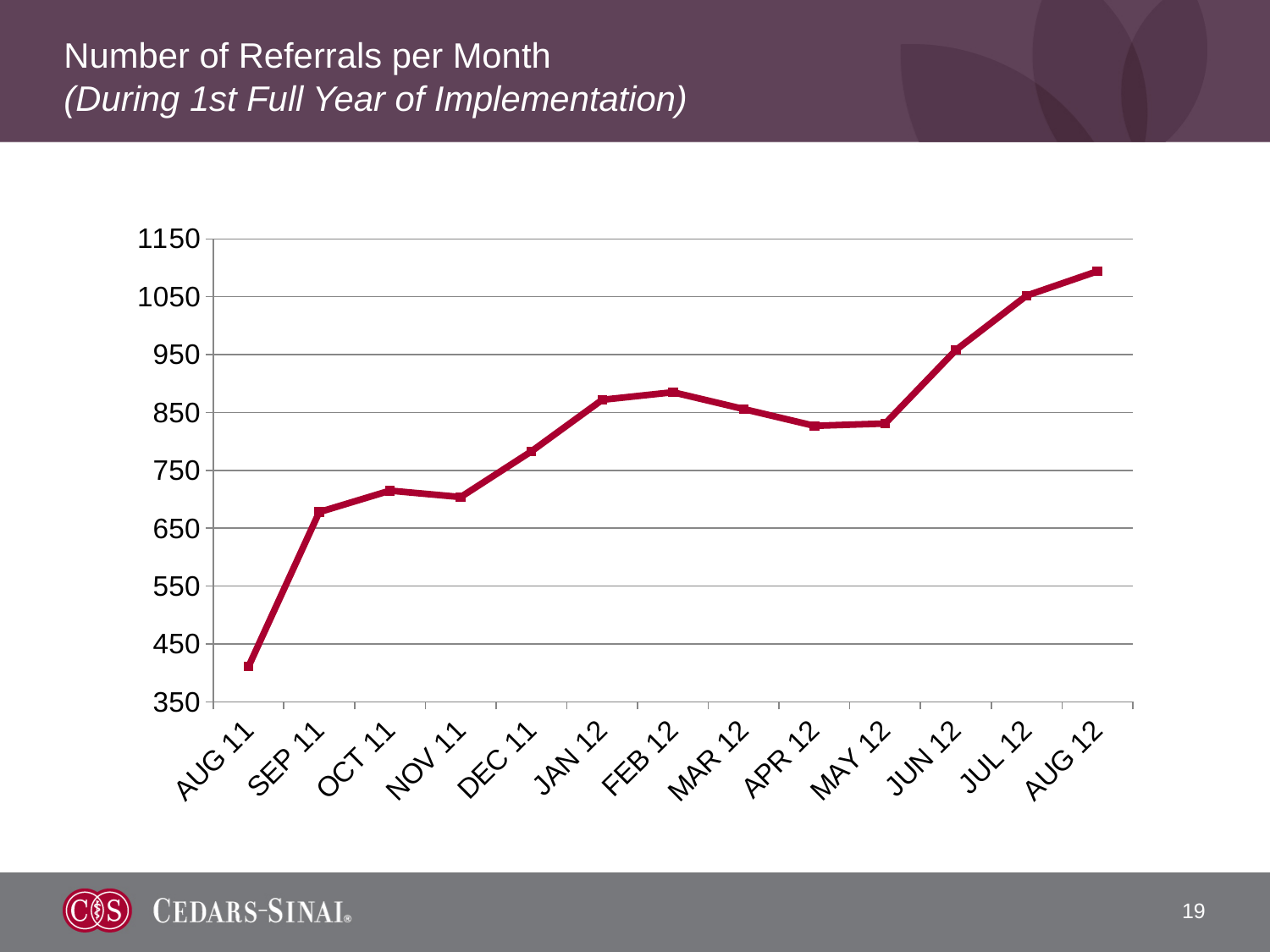

# Number of Referrals per Month (During 1st Full Year of Implementation)

### Chart

| Category | Number of Referrals |
|---|---|
| AUG 11 | 411.0 |
| SEP 11 | 678.0 |
| OCT 11 | 715.0 |
| NOV 11 | 704.0 |
| DEC 11 | 783.0 |
| JAN 12 | 872.0 |
| FEB 12 | 885.0 |
| MAR 12 | 856.0 |
| APR 12 | 827.0 |
| MAY 12 | 831.0 |
| JUN 12 | 958.0 |
| JUL 12 | 1052.0 |
| AUG 12 | 1094.0 |
19